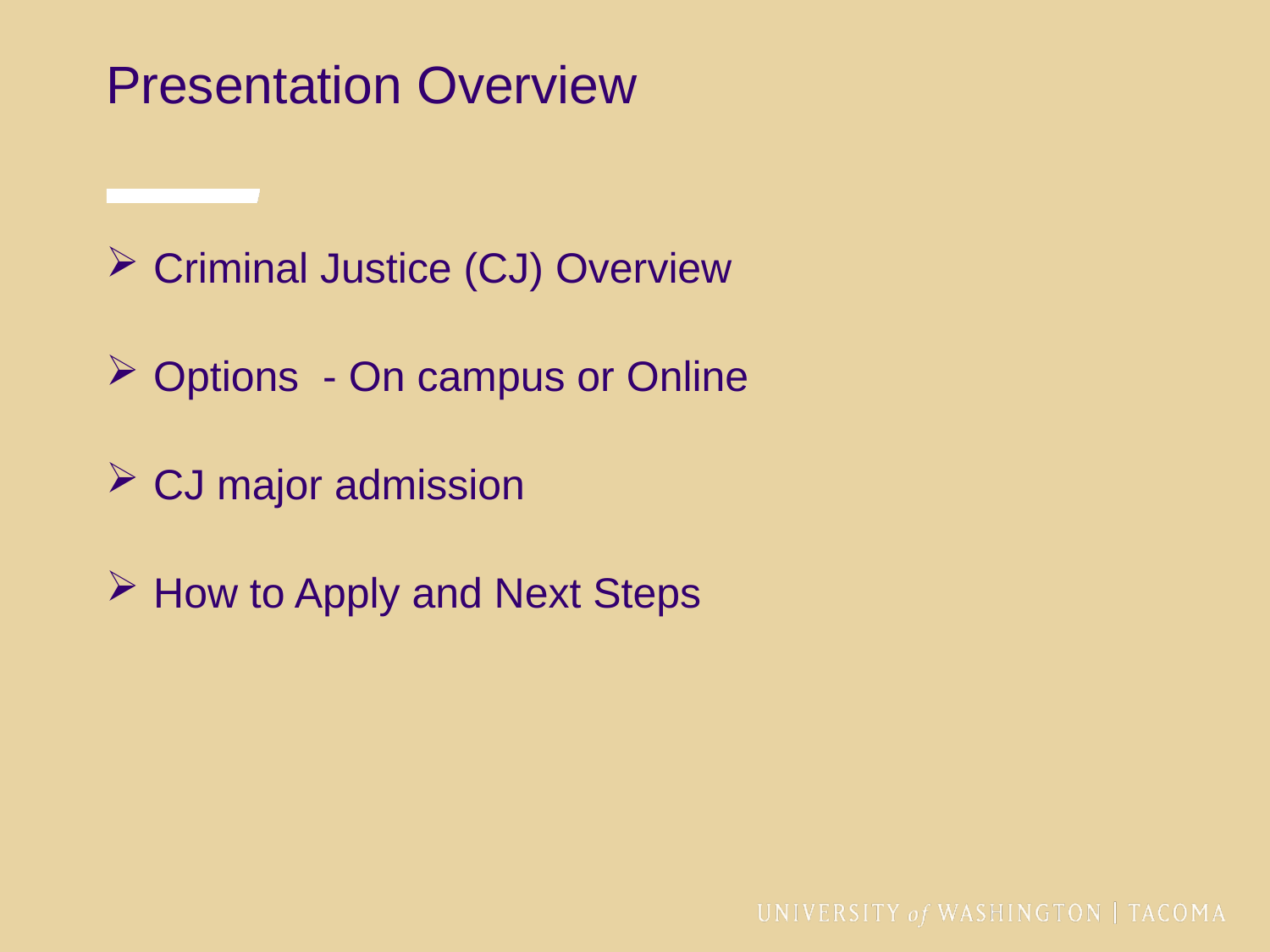

Presentation Overview

Criminal Justice (CJ) Overview

Options  - On campus or Online

CJ major admission

How to Apply and Next Steps